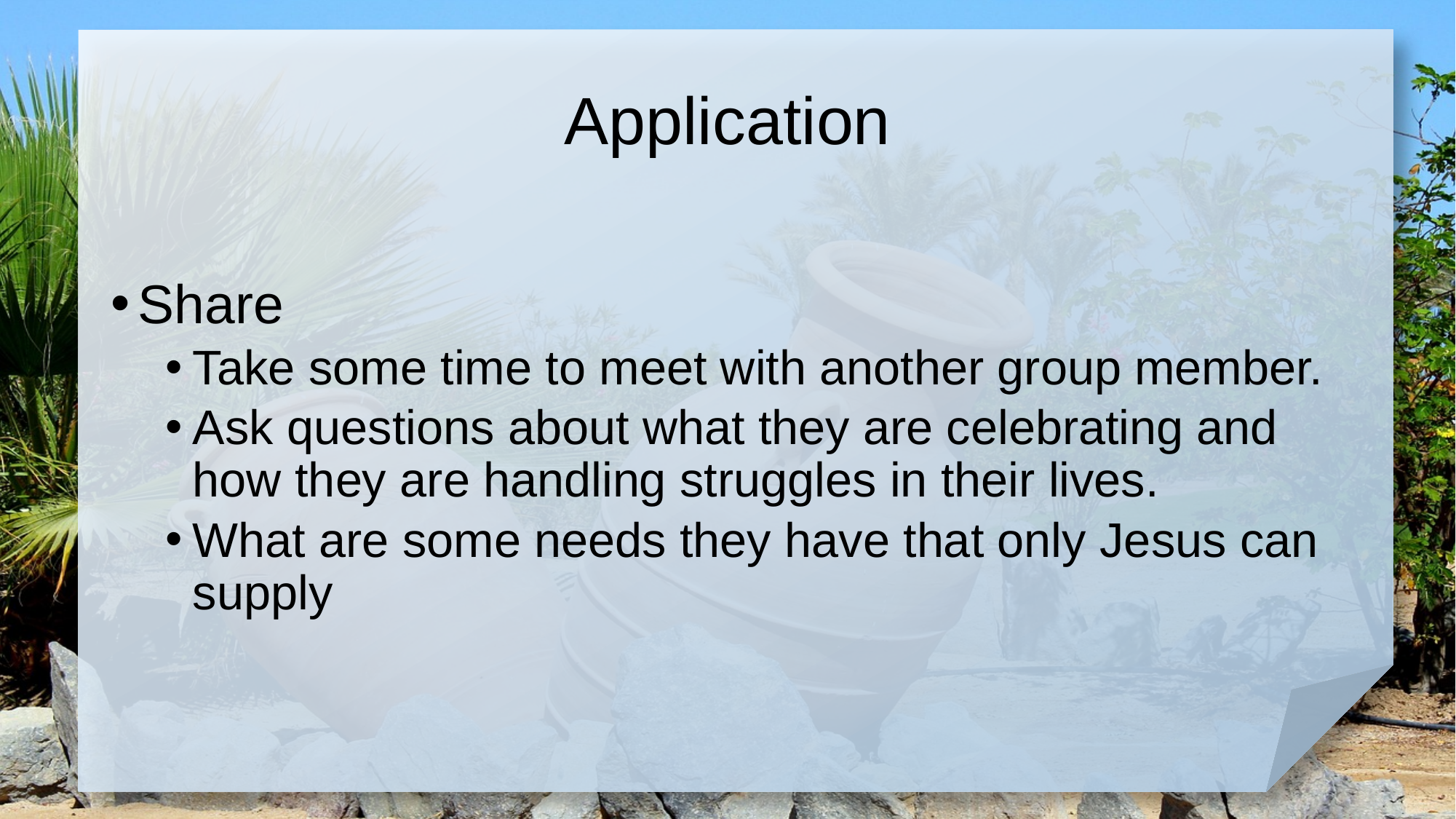

# Application
Share
Take some time to meet with another group member.
Ask questions about what they are celebrating and how they are handling struggles in their lives.
What are some needs they have that only Jesus can supply